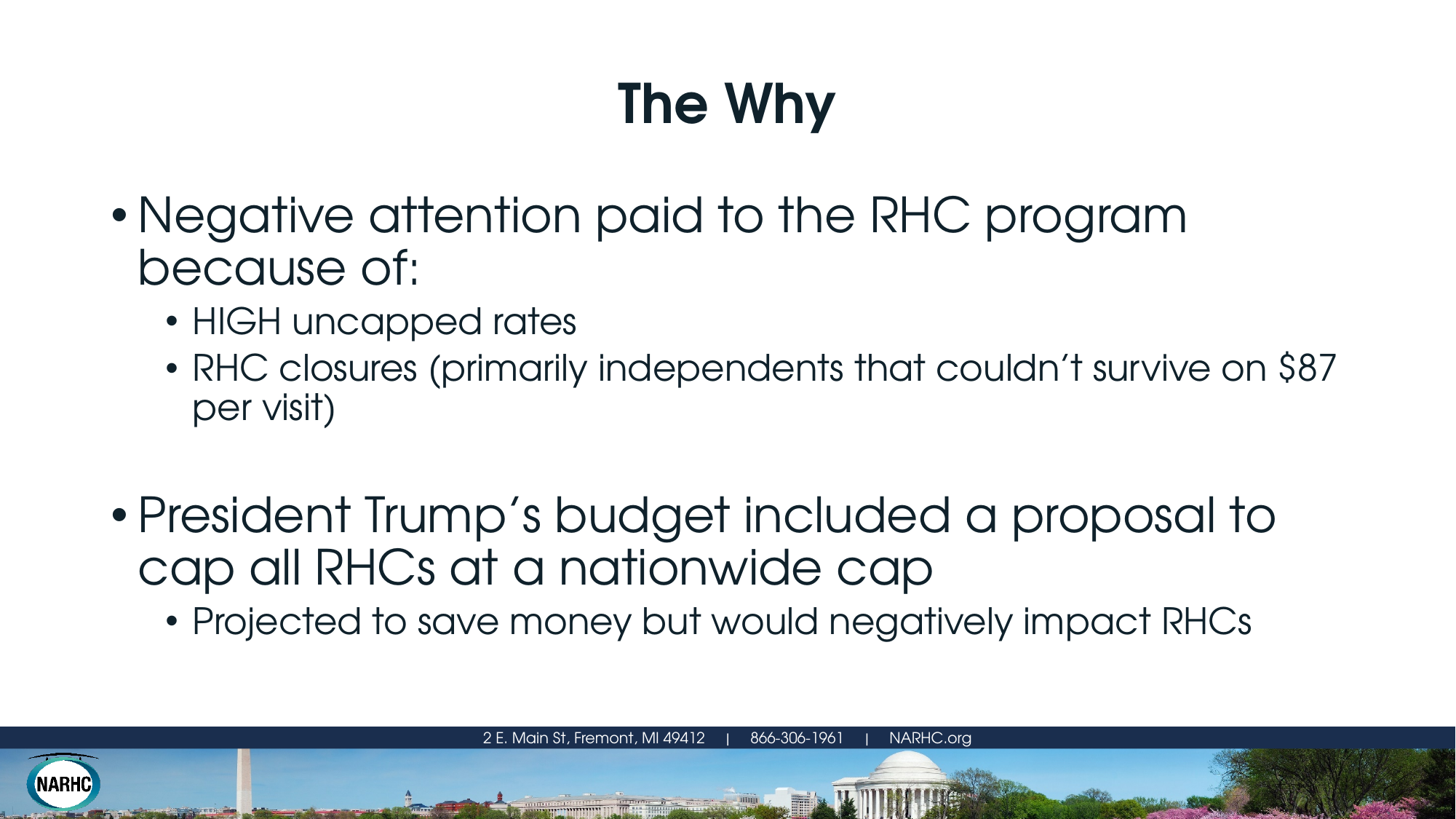

# The Why
Negative attention paid to the RHC program because of:
HIGH uncapped rates
RHC closures (primarily independents that couldn’t survive on $87 per visit)

President Trump’s budget included a proposal to cap all RHCs at a nationwide cap
Projected to save money but would negatively impact RHCs